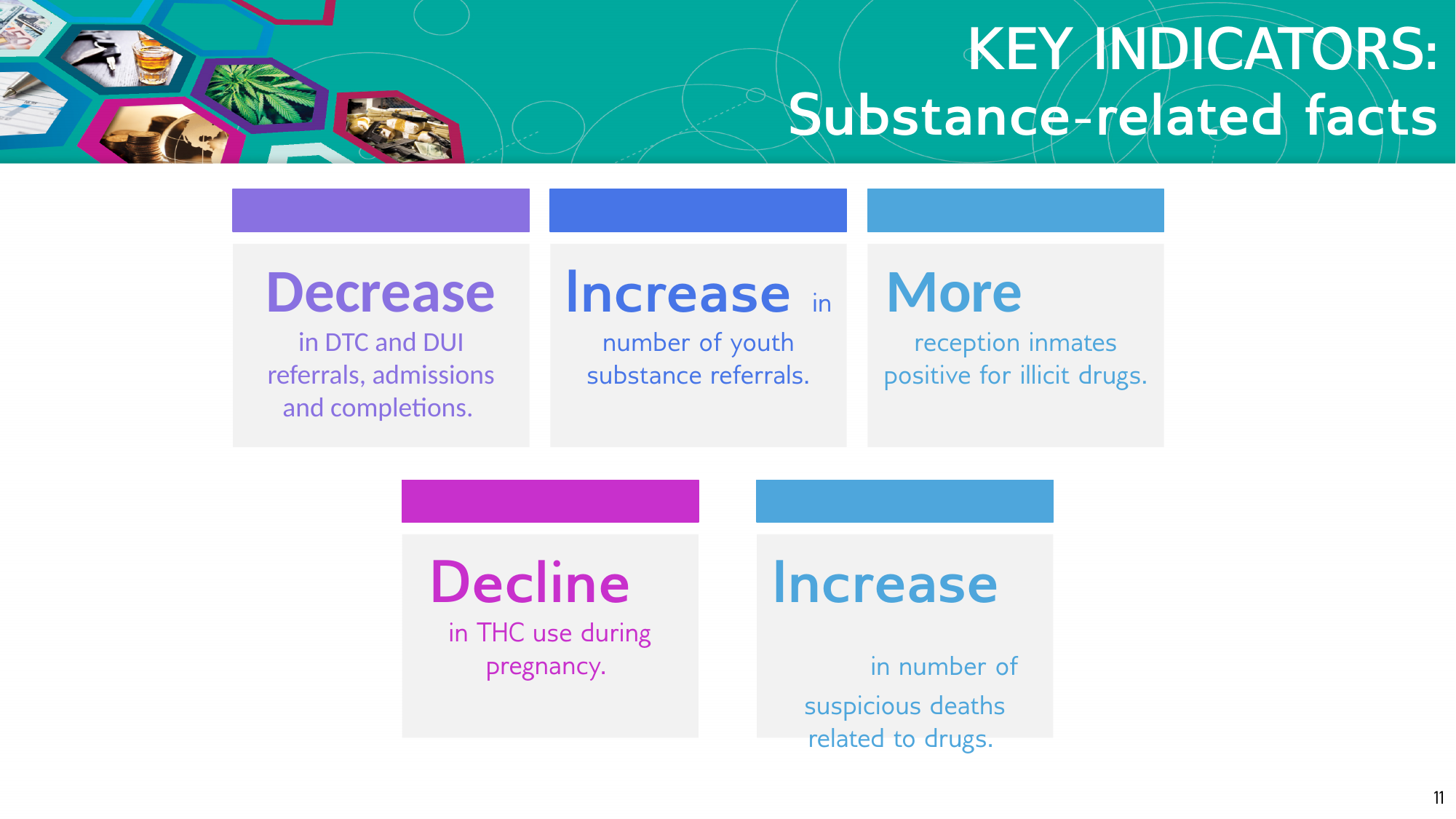

# KEY INDICATORS: Substance-related facts

Decrease
in DTC and DUI referrals, admissions and completions.

Increase in number of youth substance referrals.
More          reception inmates positive for illicit drugs.

Decline   in THC use during pregnancy.

Increase        in number of suspicious deaths related to drugs.

11